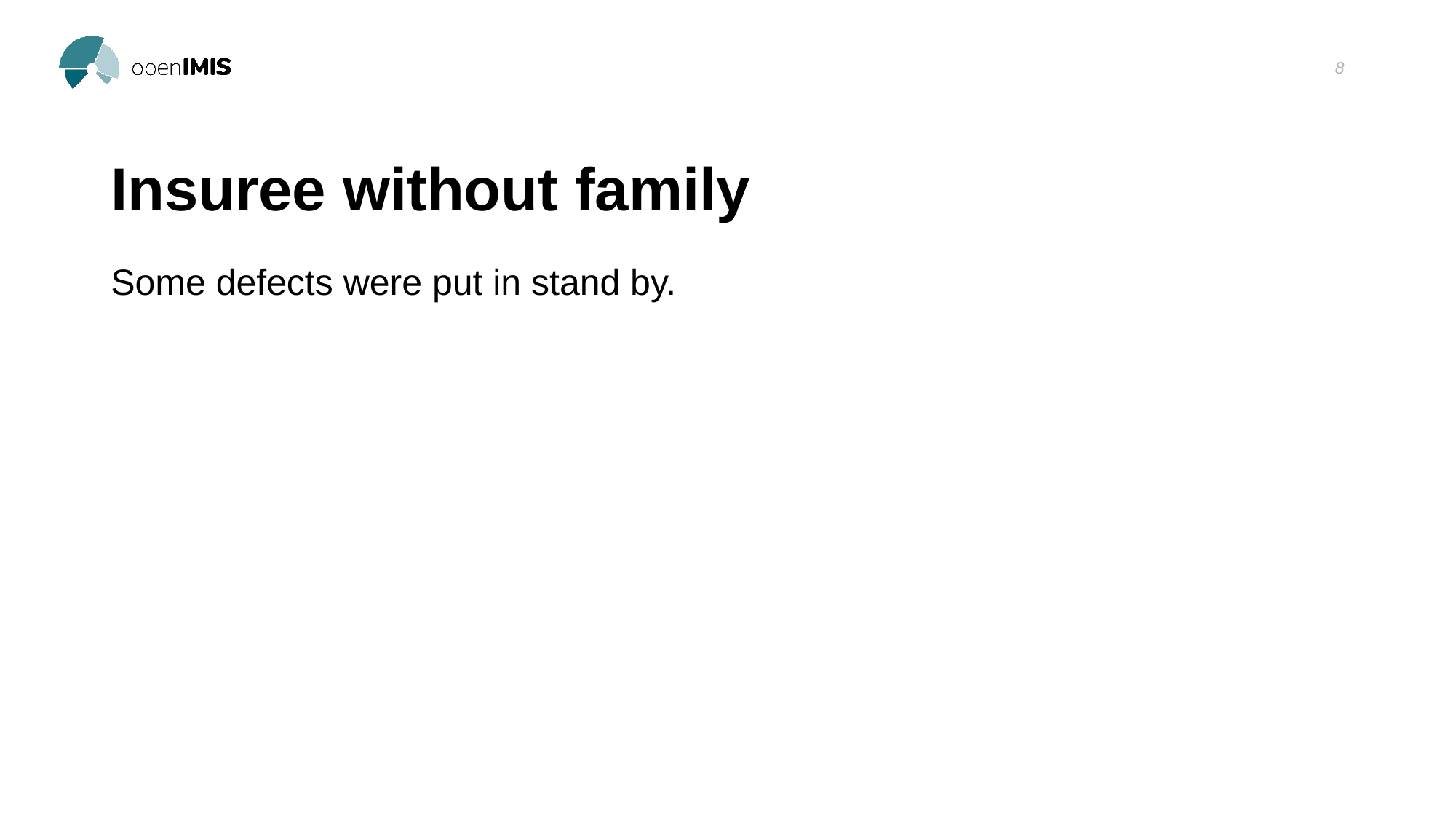

8
# Insuree without family
Some defects were put in stand by.